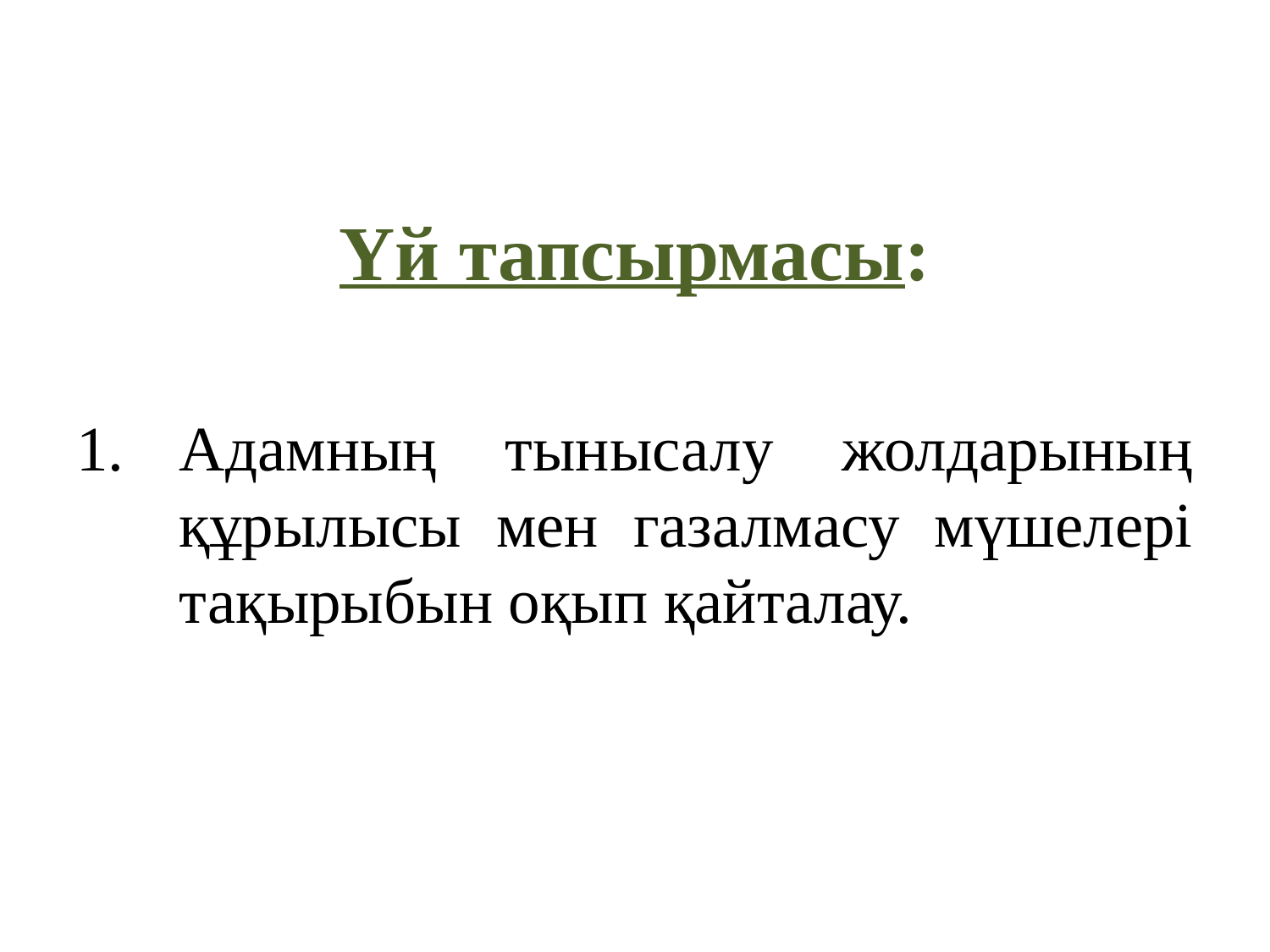

Үй тапсырмасы:

Адамның тынысалу жолдарының құрылысы мен газалмасу мүшелері тақырыбын оқып қайталау.